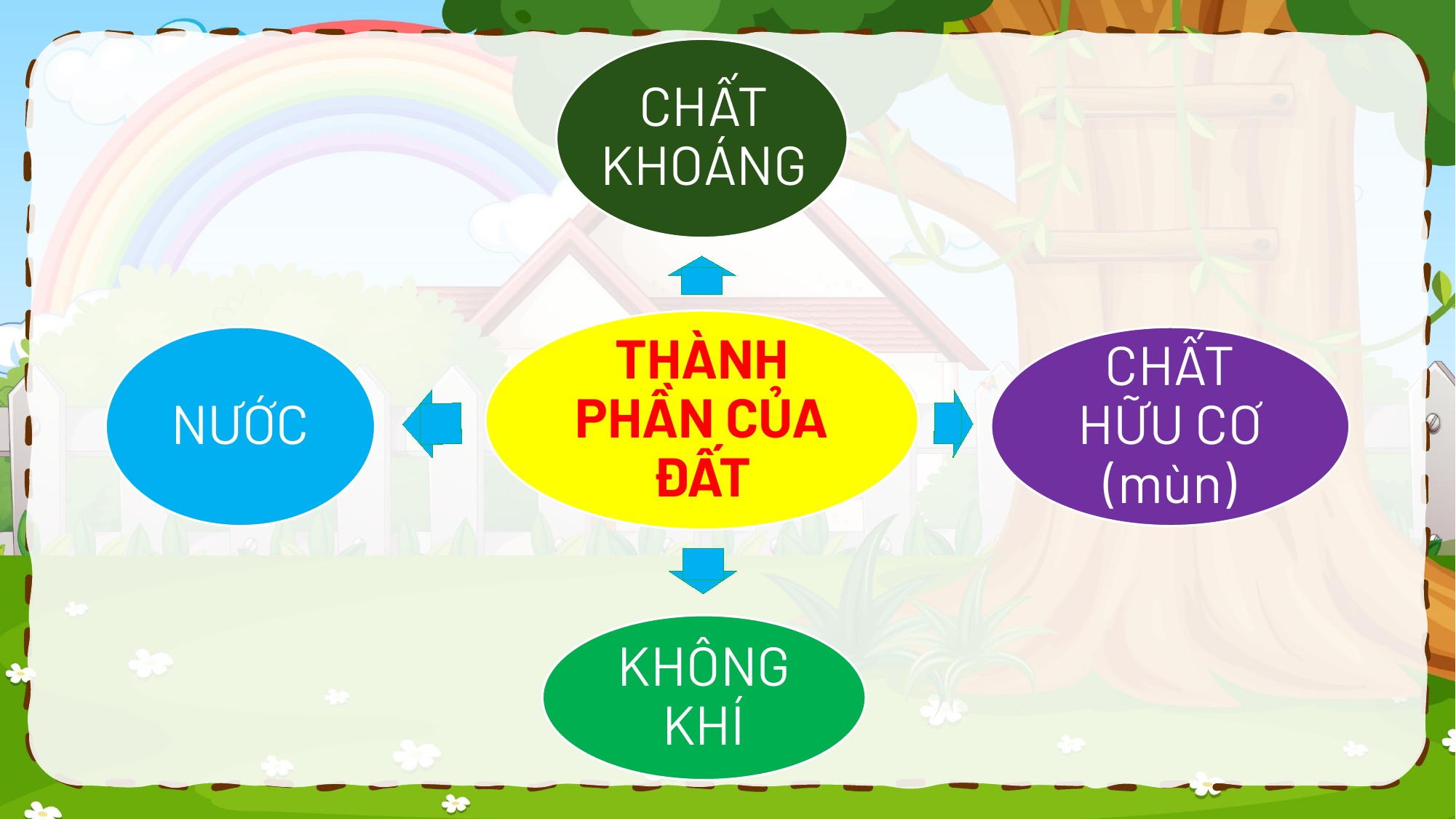

CHẤT KHOÁNG

THÀNH PHẦN CỦA ĐẤT

NƯỚC

CHẤT HỮU CƠ (mùn)

KHÔNG KHÍ